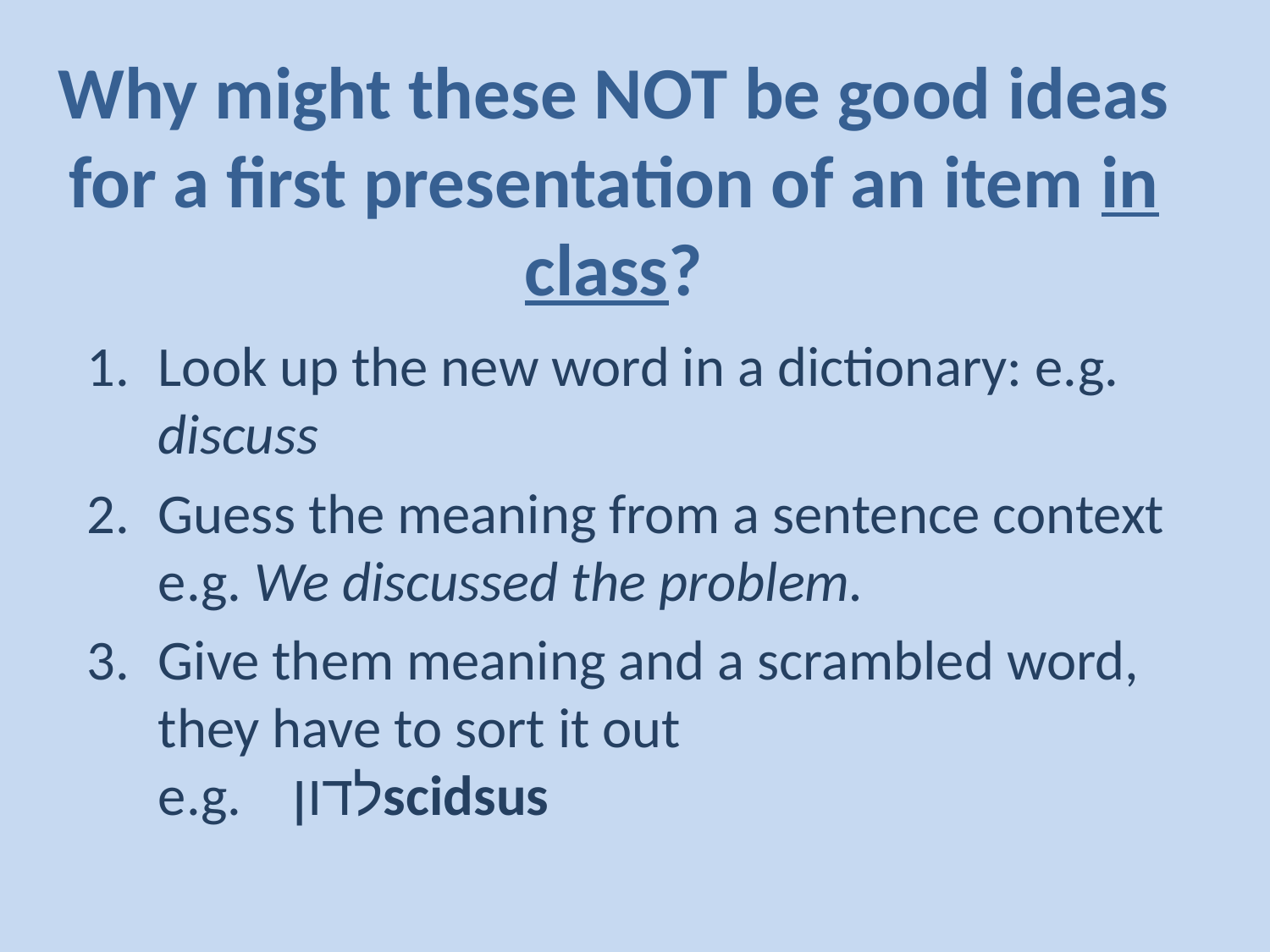

# Why might these NOT be good ideas for a first presentation of an item in class?
Look up the new word in a dictionary: e.g. discuss
Guess the meaning from a sentence context e.g. We discussed the problem.
Give them meaning and a scrambled word, they have to sort it out
e.g.    לדוןscidsus